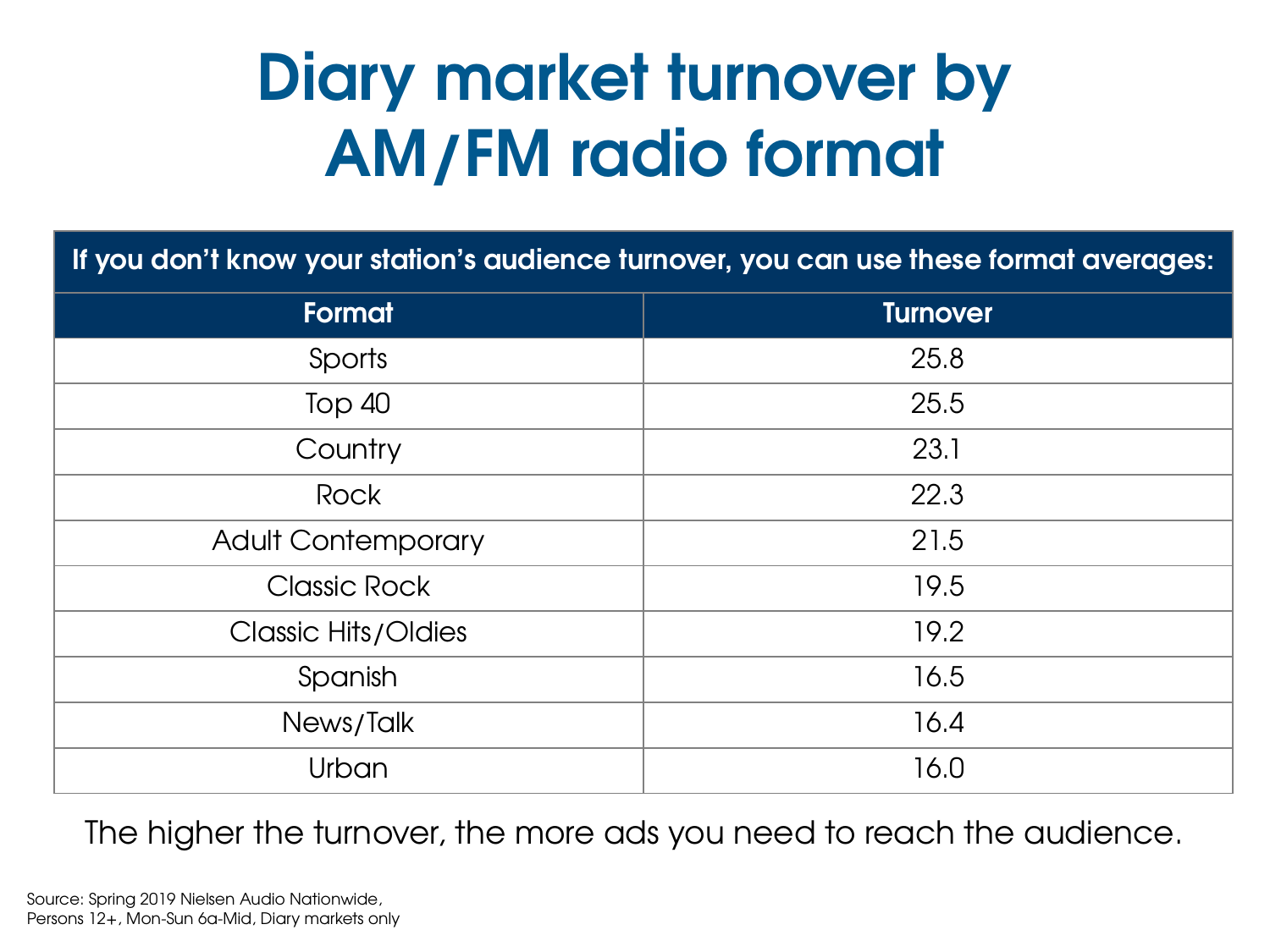

Diary market turnover by AM/FM radio format
| If you don’t know your station’s audience turnover, you can use these format averages: |  |
| --- | --- |
| Format | Turnover |
| Sports | 25.8 |
| Top 40 | 25.5 |
| Country | 23.1 |
| Rock | 22.3 |
| Adult Contemporary | 21.5 |
| Classic Rock | 19.5 |
| Classic Hits/Oldies | 19.2 |
| Spanish | 16.5 |
| News/Talk | 16.4 |
| Urban | 16.0 |
The higher the turnover, the more ads you need to reach the audience.
Source: Spring 2019 Nielsen Audio Nationwide, Persons 12+, Mon-Sun 6a-Mid, Diary markets only